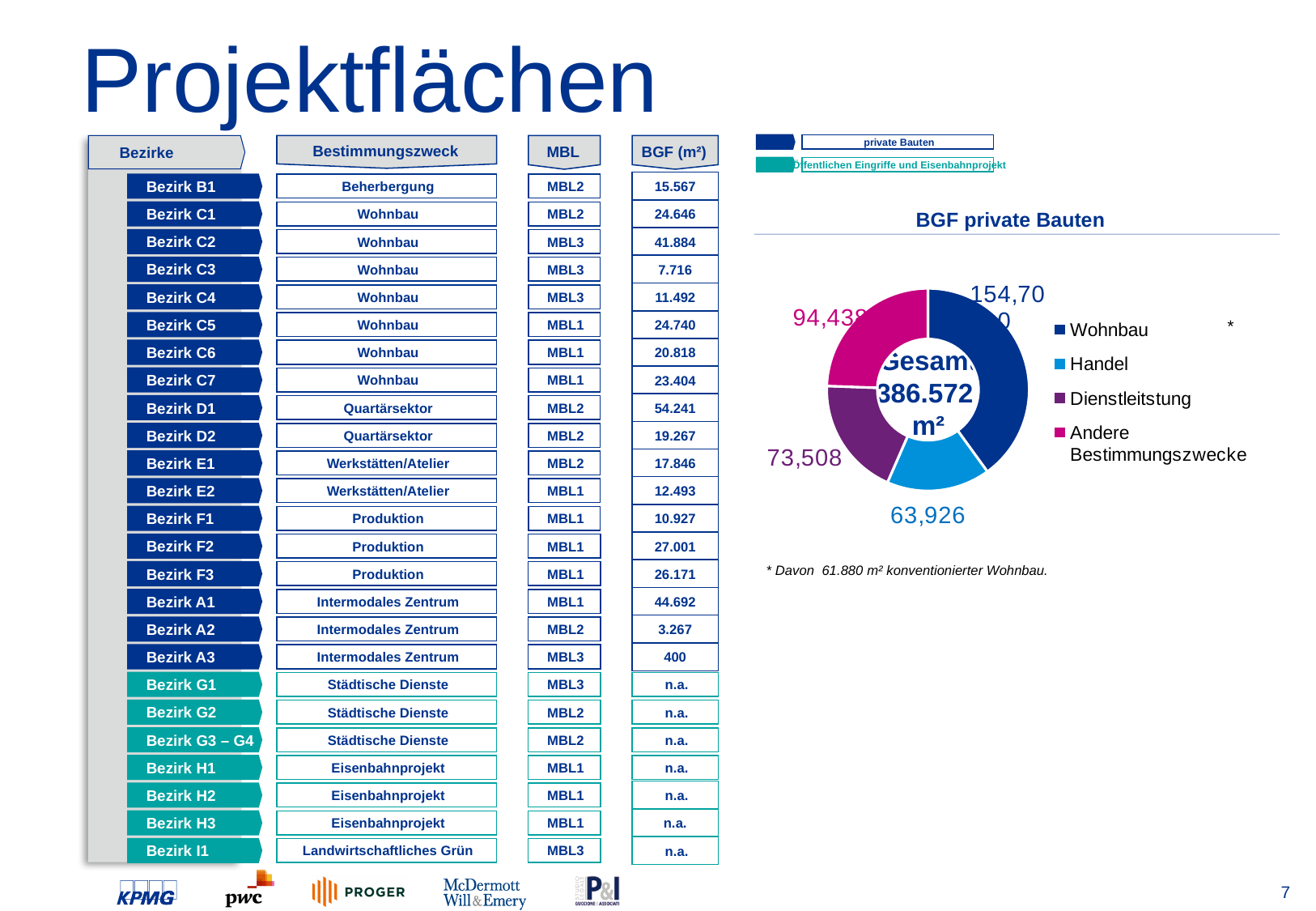

# Projektflächen
Bestimmungszweck
BGF (m²)
MBL

private Bauten

Öffentlichen Eingriffe und Eisenbahnprojekt
Bezirke

Bezirk B1
Beherbergung
MBL2
15.567
BGF private Bauten
Bezirk C1
Wohnbau
MBL2
24.646

### Chart

| Category | Vendite |
|---|---|
| Wohnbau | 154700.3333333333 |
| Handel | 63926.0 |
| Dienstleitstung | 73507.66666666667 |
| Andere Bestimmungszwecke | 94438.0 |
Bezirk C2
Wohnbau
MBL3
41.884

Bezirk C3
Wohnbau
MBL3
7.716
Bezirk C4
Wohnbau
MBL3
11.492
*
Bezirk C5
Wohnbau
MBL1
24.740
Gesamt
386.572
m²
Bezirk C6
Wohnbau
MBL1
20.818
Bezirk C7
Wohnbau
MBL1
23.404
Bezirk D1
Quartärsektor
MBL2
54.241
Bezirk D2
Quartärsektor
MBL2
19.267
Bezirk E1
Werkstätten/Atelier
MBL2
17.846
Bezirk E2
Werkstätten/Atelier
MBL1
12.493
Bezirk F1
Produktion
MBL1
10.927
Bezirk F2
Produktion
MBL1
27.001
* Davon  61.880 m² konventionierter Wohnbau.
Bezirk F3
Produktion
MBL1
26.171
Bezirk A1
Intermodales Zentrum
MBL1
44.692
Bezirk A2
Intermodales Zentrum
MBL2
3.267
Bezirk A3
Intermodales Zentrum
MBL3
400
Bezirk G1
Städtische Dienste
MBL3
n.a.
Bezirk G2
Städtische Dienste
MBL2
n.a.
Bezirk G3 – G4
Städtische Dienste
MBL2
n.a.
Bezirk H1
Eisenbahnprojekt
MBL1
n.a.
Bezirk H2
Eisenbahnprojekt
MBL1
n.a.
Bezirk H3
Eisenbahnprojekt
MBL1
n.a.
Bezirk I1
Landwirtschaftliches Grün
MBL3
n.a.